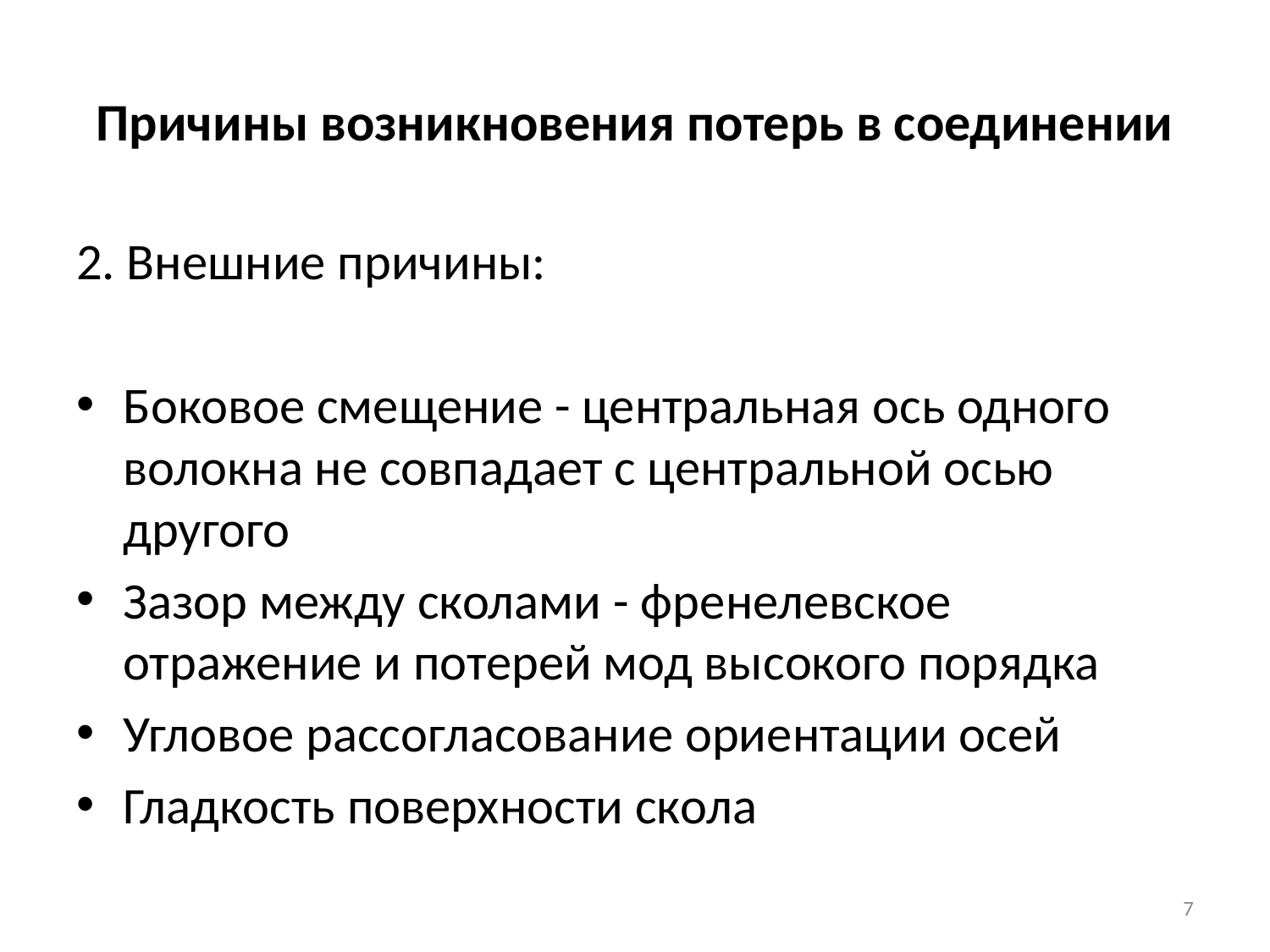

# Причины возникновения потерь в соединении
2. Внешние причины:

Боковое смещение - центральная ось одного волокна не совпадает с центральной осью другого
Зазор между сколами - френелевское отражение и потерей мод высокого порядка
Угловое рассогласование ориентации осей
Гладкость поверхности скола

7